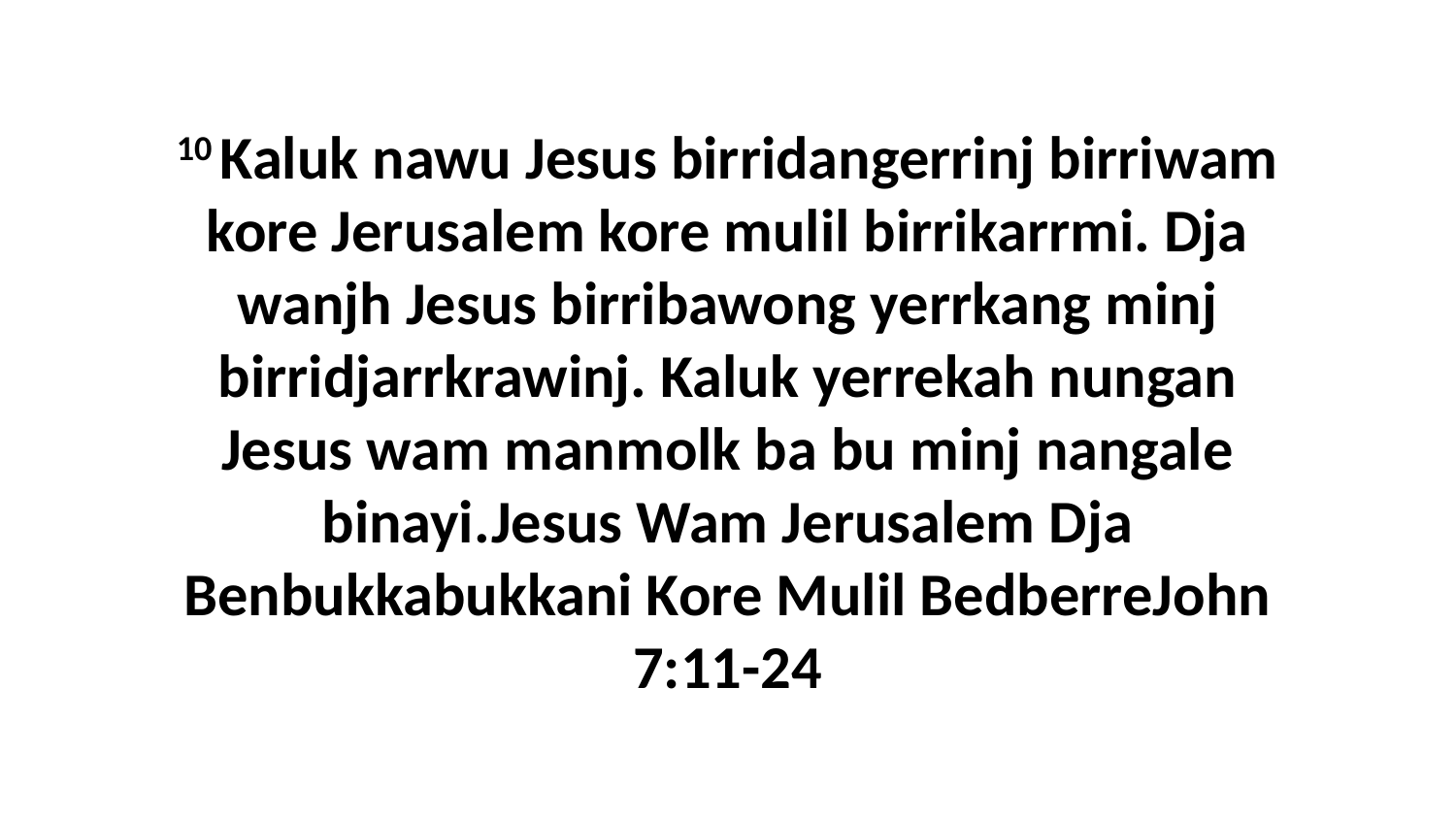

10 Kaluk nawu Jesus birridangerrinj birriwam kore Jerusalem kore mulil birrikarrmi. Dja wanjh Jesus birribawong yerrkang minj birridjarrkrawinj. Kaluk yerrekah nungan Jesus wam manmolk ba bu minj nangale binayi.Jesus Wam Jerusalem Dja Benbukkabukkani Kore Mulil BedberreJohn 7:11-24